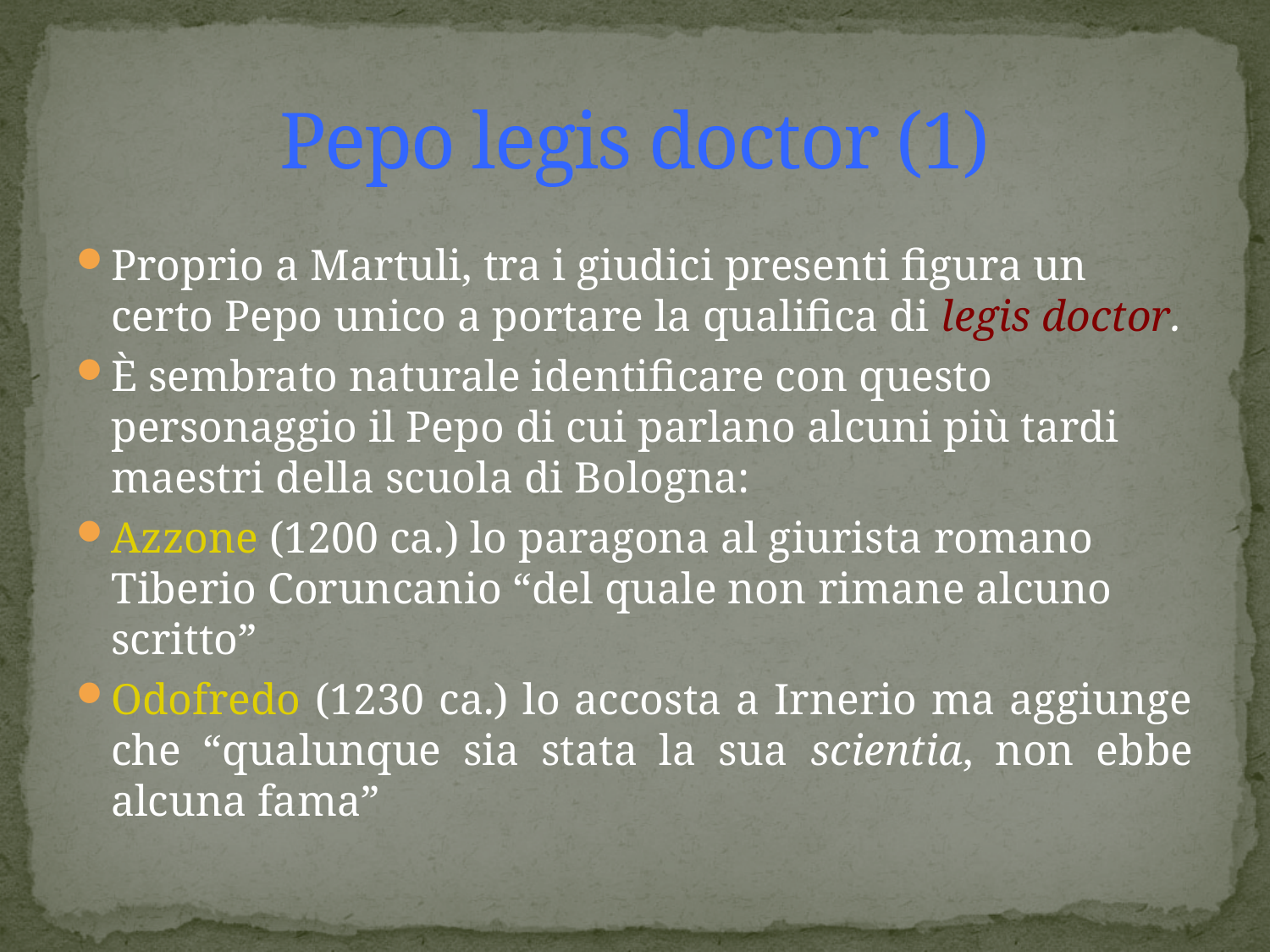

# Pepo legis doctor (1)
Proprio a Martuli, tra i giudici presenti figura un certo Pepo unico a portare la qualifica di legis doctor.
È sembrato naturale identificare con questo personaggio il Pepo di cui parlano alcuni più tardi maestri della scuola di Bologna:
Azzone (1200 ca.) lo paragona al giurista romano Tiberio Coruncanio “del quale non rimane alcuno scritto”
Odofredo (1230 ca.) lo accosta a Irnerio ma aggiunge che “qualunque sia stata la sua scientia, non ebbe alcuna fama”